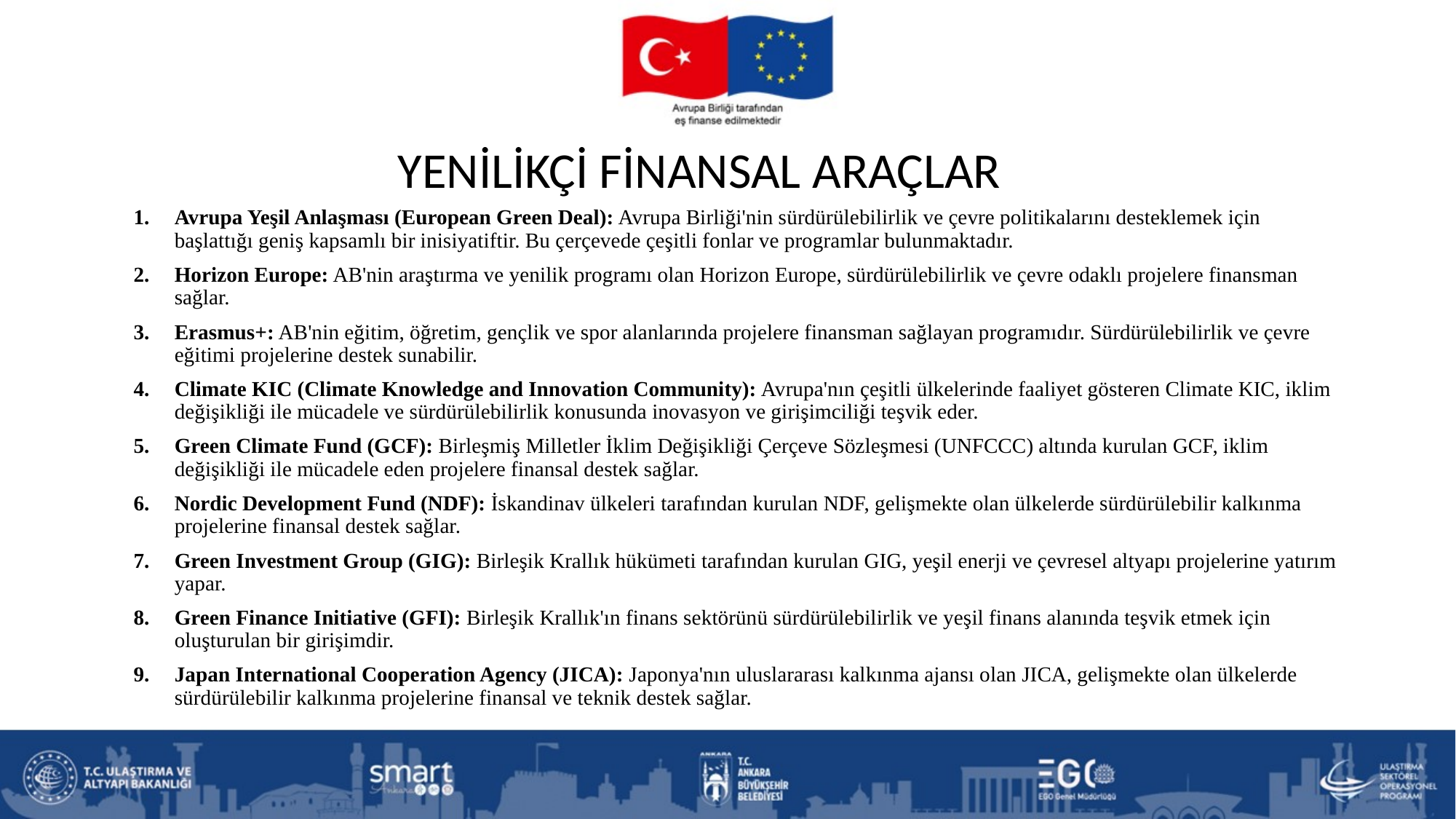

# YENİLİKÇİ FİNANSAL ARAÇLAR
Avrupa Yeşil Anlaşması (European Green Deal): Avrupa Birliği'nin sürdürülebilirlik ve çevre politikalarını desteklemek için başlattığı geniş kapsamlı bir inisiyatiftir. Bu çerçevede çeşitli fonlar ve programlar bulunmaktadır.
Horizon Europe: AB'nin araştırma ve yenilik programı olan Horizon Europe, sürdürülebilirlik ve çevre odaklı projelere finansman sağlar.
Erasmus+: AB'nin eğitim, öğretim, gençlik ve spor alanlarında projelere finansman sağlayan programıdır. Sürdürülebilirlik ve çevre eğitimi projelerine destek sunabilir.
Climate KIC (Climate Knowledge and Innovation Community): Avrupa'nın çeşitli ülkelerinde faaliyet gösteren Climate KIC, iklim değişikliği ile mücadele ve sürdürülebilirlik konusunda inovasyon ve girişimciliği teşvik eder.
Green Climate Fund (GCF): Birleşmiş Milletler İklim Değişikliği Çerçeve Sözleşmesi (UNFCCC) altında kurulan GCF, iklim değişikliği ile mücadele eden projelere finansal destek sağlar.
Nordic Development Fund (NDF): İskandinav ülkeleri tarafından kurulan NDF, gelişmekte olan ülkelerde sürdürülebilir kalkınma projelerine finansal destek sağlar.
Green Investment Group (GIG): Birleşik Krallık hükümeti tarafından kurulan GIG, yeşil enerji ve çevresel altyapı projelerine yatırım yapar.
Green Finance Initiative (GFI): Birleşik Krallık'ın finans sektörünü sürdürülebilirlik ve yeşil finans alanında teşvik etmek için oluşturulan bir girişimdir.
Japan International Cooperation Agency (JICA): Japonya'nın uluslararası kalkınma ajansı olan JICA, gelişmekte olan ülkelerde sürdürülebilir kalkınma projelerine finansal ve teknik destek sağlar.